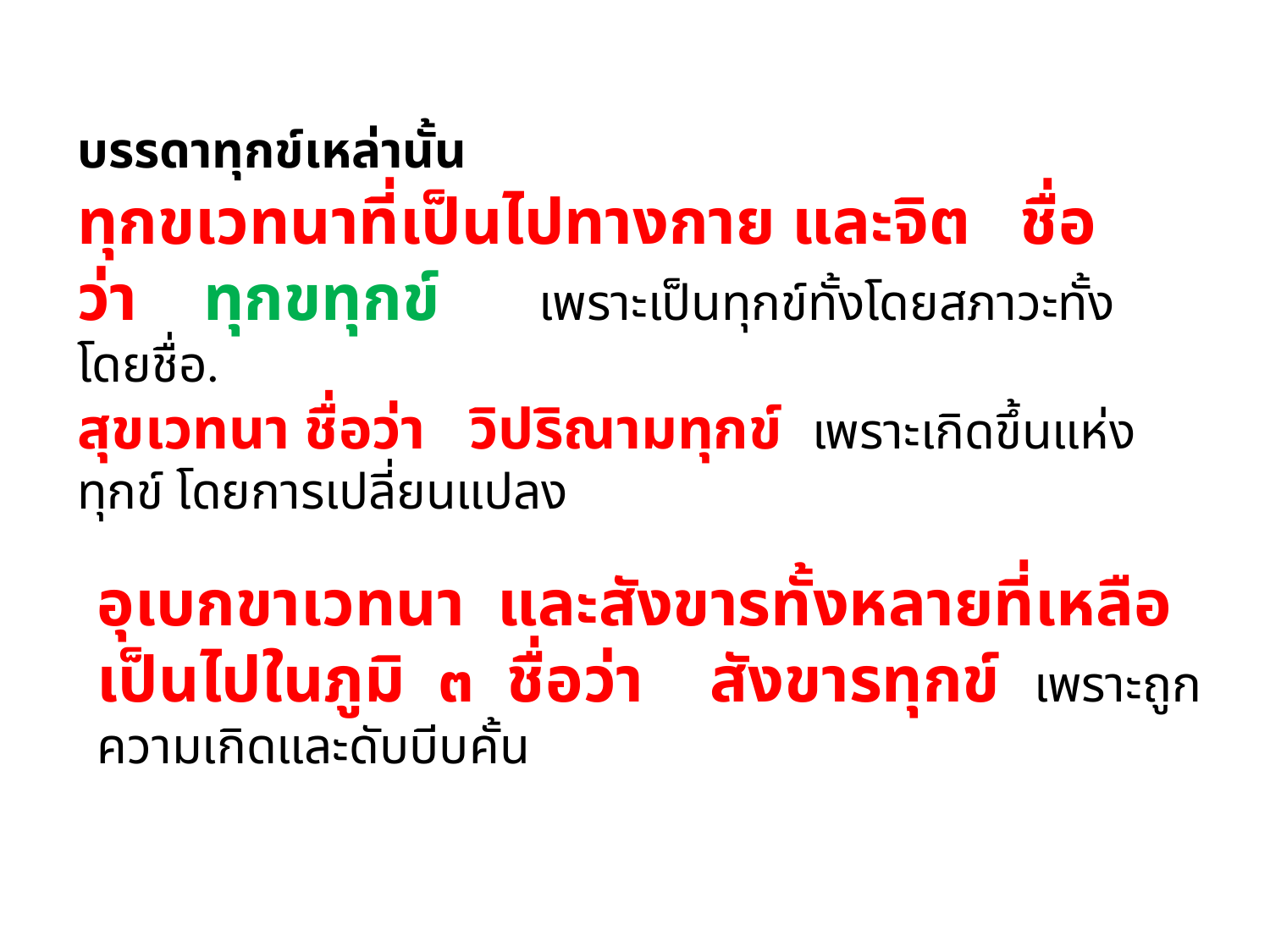

บรรดาทุกข์เหล่านั้น
ทุกขเวทนาที่เป็นไปทางกาย และจิต   ชื่อว่า    ทุกขทุกข์      เพราะเป็นทุกข์ทั้งโดยสภาวะทั้งโดยชื่อ.
สุขเวทนา ชื่อว่า   วิปริณามทุกข์  เพราะเกิดขึ้นแห่งทุกข์ โดยการเปลี่ยนแปลง
อุเบกขาเวทนา  และสังขารทั้งหลายที่เหลือเป็นไปในภูมิ  ๓  ชื่อว่า    สังขารทุกข์  เพราะถูกความเกิดและดับบีบคั้น